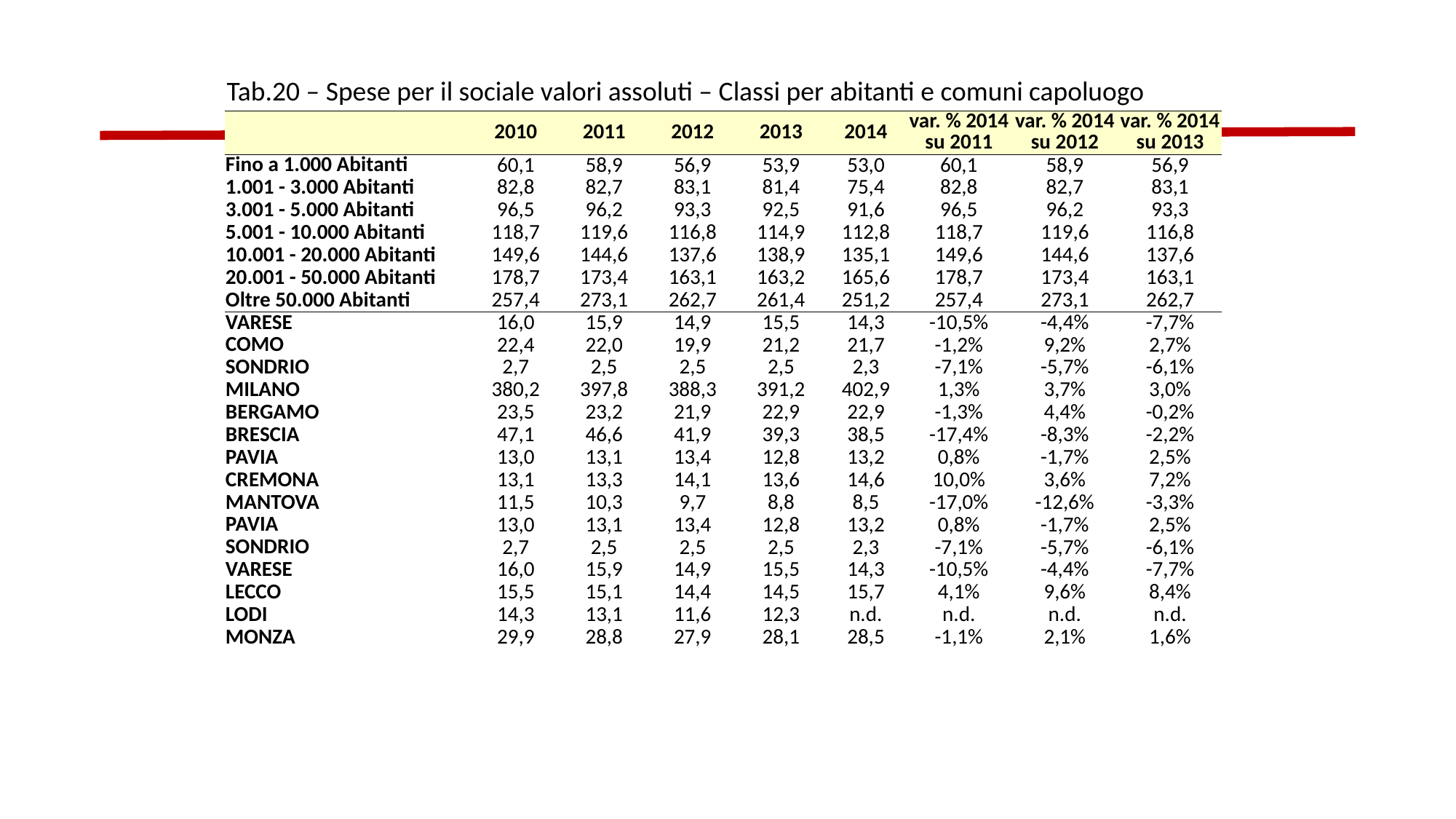

Tab.20 – Spese per il sociale valori assoluti – Classi per abitanti e comuni capoluogo
|  | 2010 | 2011 | 2012 | 2013 | 2014 | var. % 2014 su 2011 | var. % 2014 su 2012 | var. % 2014 su 2013 |
| --- | --- | --- | --- | --- | --- | --- | --- | --- |
| Fino a 1.000 Abitanti | 60,1 | 58,9 | 56,9 | 53,9 | 53,0 | 60,1 | 58,9 | 56,9 |
| 1.001 - 3.000 Abitanti | 82,8 | 82,7 | 83,1 | 81,4 | 75,4 | 82,8 | 82,7 | 83,1 |
| 3.001 - 5.000 Abitanti | 96,5 | 96,2 | 93,3 | 92,5 | 91,6 | 96,5 | 96,2 | 93,3 |
| 5.001 - 10.000 Abitanti | 118,7 | 119,6 | 116,8 | 114,9 | 112,8 | 118,7 | 119,6 | 116,8 |
| 10.001 - 20.000 Abitanti | 149,6 | 144,6 | 137,6 | 138,9 | 135,1 | 149,6 | 144,6 | 137,6 |
| 20.001 - 50.000 Abitanti | 178,7 | 173,4 | 163,1 | 163,2 | 165,6 | 178,7 | 173,4 | 163,1 |
| Oltre 50.000 Abitanti | 257,4 | 273,1 | 262,7 | 261,4 | 251,2 | 257,4 | 273,1 | 262,7 |
| VARESE | 16,0 | 15,9 | 14,9 | 15,5 | 14,3 | -10,5% | -4,4% | -7,7% |
| COMO | 22,4 | 22,0 | 19,9 | 21,2 | 21,7 | -1,2% | 9,2% | 2,7% |
| SONDRIO | 2,7 | 2,5 | 2,5 | 2,5 | 2,3 | -7,1% | -5,7% | -6,1% |
| MILANO | 380,2 | 397,8 | 388,3 | 391,2 | 402,9 | 1,3% | 3,7% | 3,0% |
| BERGAMO | 23,5 | 23,2 | 21,9 | 22,9 | 22,9 | -1,3% | 4,4% | -0,2% |
| BRESCIA | 47,1 | 46,6 | 41,9 | 39,3 | 38,5 | -17,4% | -8,3% | -2,2% |
| PAVIA | 13,0 | 13,1 | 13,4 | 12,8 | 13,2 | 0,8% | -1,7% | 2,5% |
| CREMONA | 13,1 | 13,3 | 14,1 | 13,6 | 14,6 | 10,0% | 3,6% | 7,2% |
| MANTOVA | 11,5 | 10,3 | 9,7 | 8,8 | 8,5 | -17,0% | -12,6% | -3,3% |
| PAVIA | 13,0 | 13,1 | 13,4 | 12,8 | 13,2 | 0,8% | -1,7% | 2,5% |
| SONDRIO | 2,7 | 2,5 | 2,5 | 2,5 | 2,3 | -7,1% | -5,7% | -6,1% |
| VARESE | 16,0 | 15,9 | 14,9 | 15,5 | 14,3 | -10,5% | -4,4% | -7,7% |
| LECCO | 15,5 | 15,1 | 14,4 | 14,5 | 15,7 | 4,1% | 9,6% | 8,4% |
| LODI | 14,3 | 13,1 | 11,6 | 12,3 | n.d. | n.d. | n.d. | n.d. |
| MONZA | 29,9 | 28,8 | 27,9 | 28,1 | 28,5 | -1,1% | 2,1% | 1,6% |